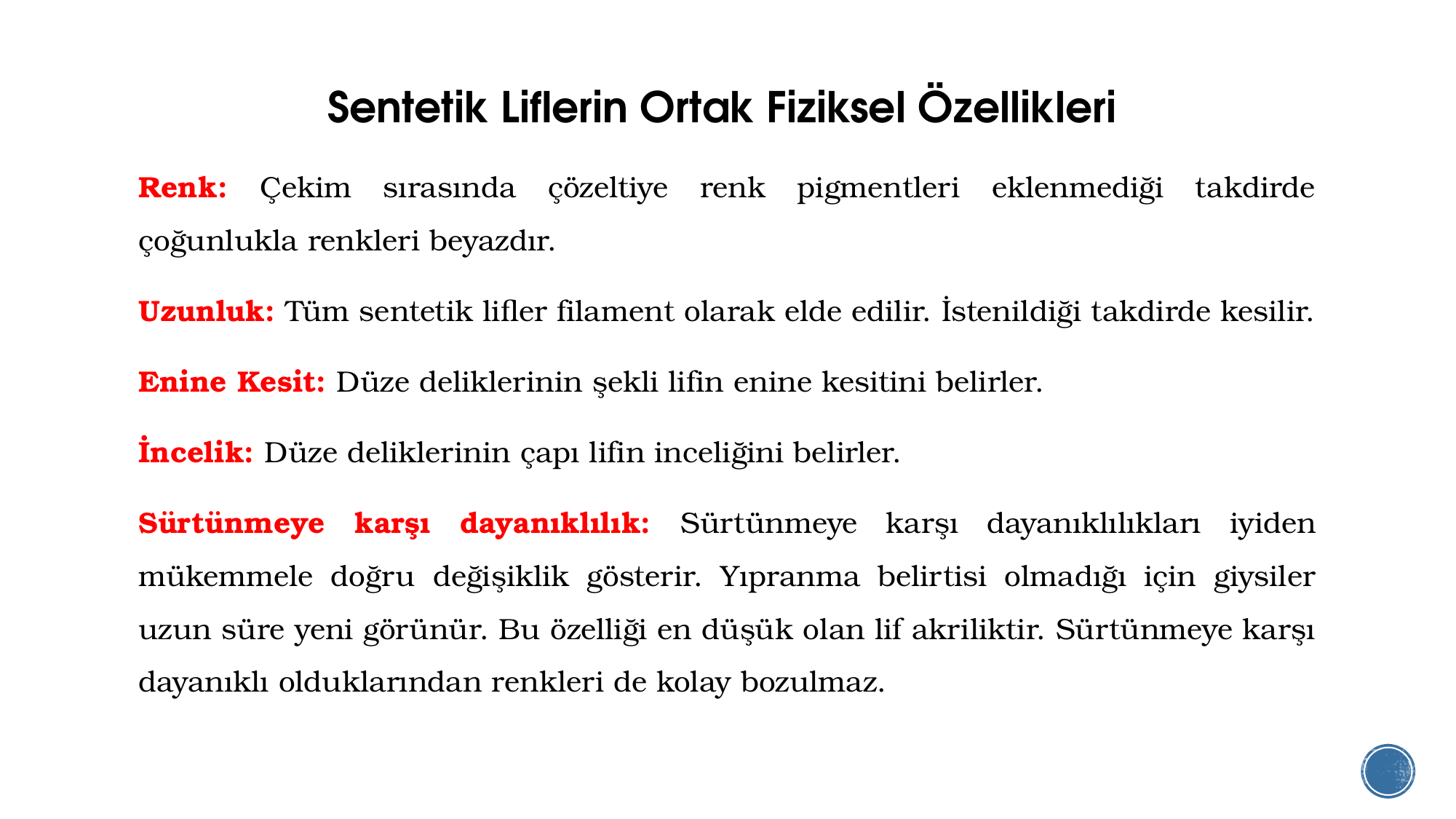

# Sentetik Liflerin Ortak Fiziksel Özellikleri
Renk: Çekim sırasında çözeltiye renk pigmentleri eklenmediği takdirde çoğunlukla renkleri beyazdır.
Uzunluk: Tüm sentetik lifler filament olarak elde edilir. İstenildiği takdirde kesilir.
Enine Kesit: Düze deliklerinin şekli lifin enine kesitini belirler.
İncelik: Düze deliklerinin çapı lifin inceliğini belirler.
Sürtünmeye karşı dayanıklılık: Sürtünmeye karşı dayanıklılıkları iyiden mükemmele doğru değişiklik gösterir. Yıpranma belirtisi olmadığı için giysiler uzun süre yeni görünür. Bu özelliği en düşük olan lif akriliktir. Sürtünmeye karşı dayanıklı olduklarından renkleri de kolay bozulmaz.